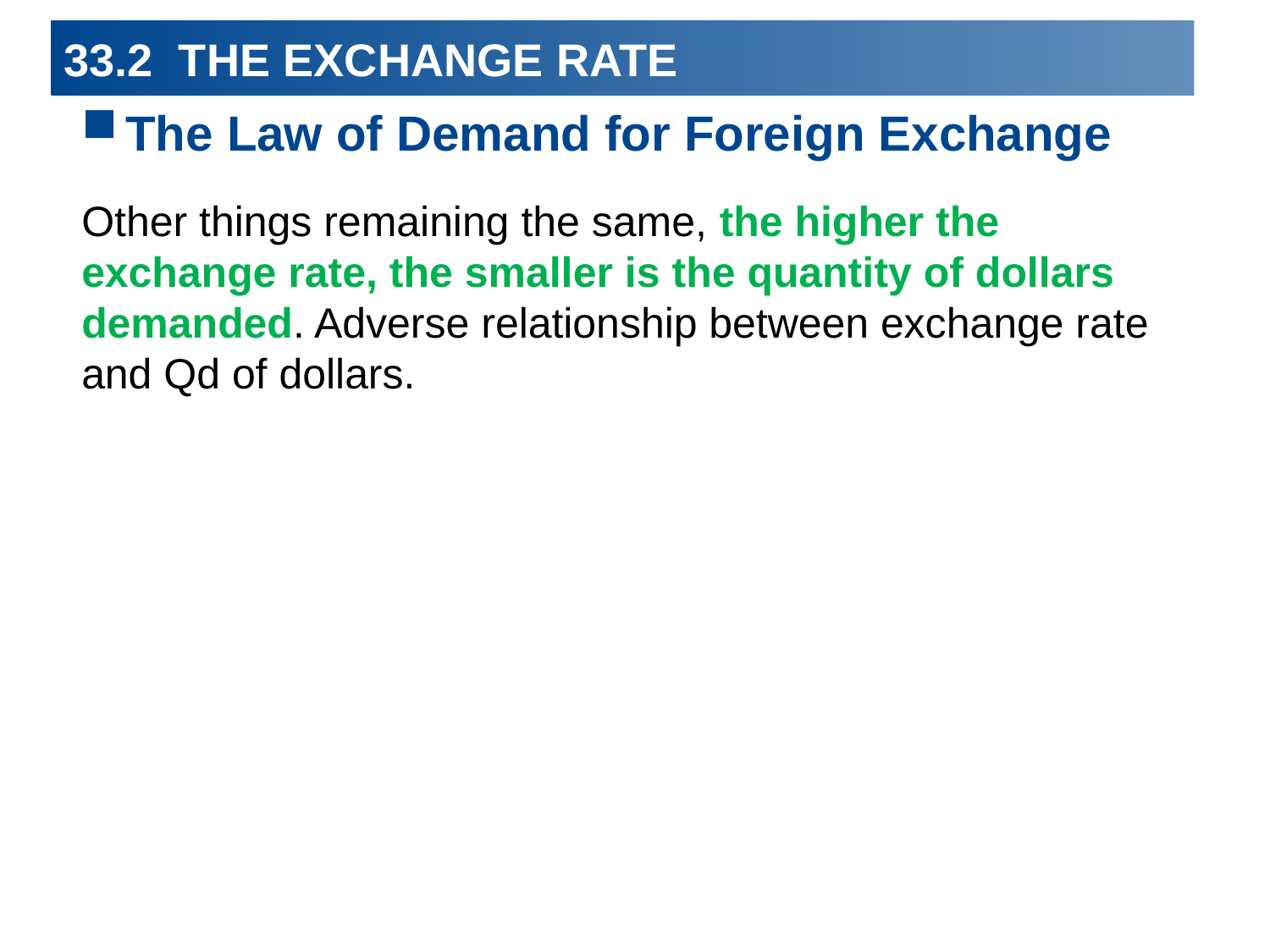

# 33.2  THE EXCHANGE RATE
The Law of Demand for Foreign Exchange
Other things remaining the same, the higher the exchange rate, the smaller is the quantity of dollars demanded. Adverse relationship between exchange rate and Qd of dollars.